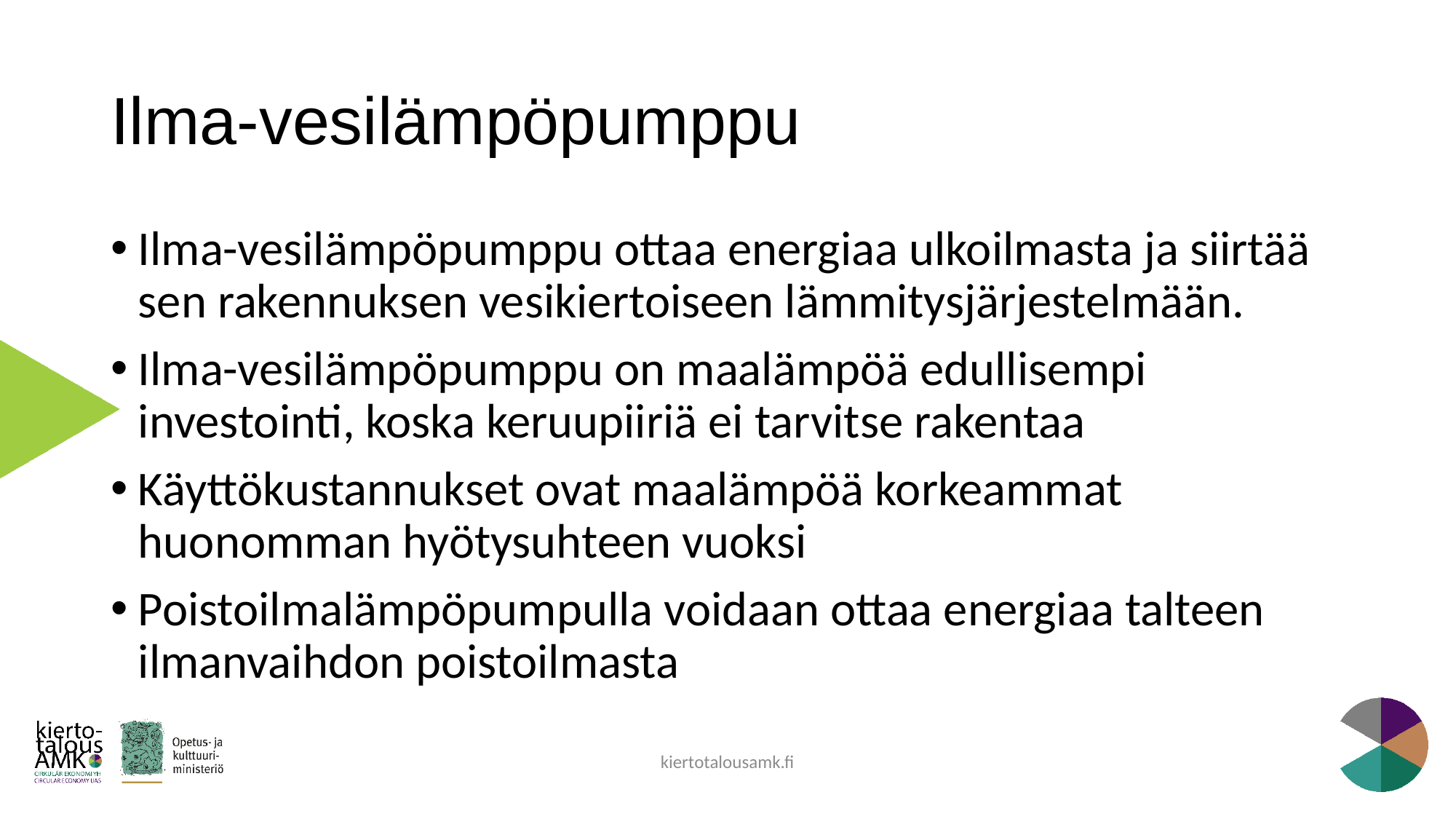

# Ilma-vesilämpöpumppu
Ilma-vesilämpöpumppu ottaa energiaa ulkoilmasta ja siirtää sen rakennuksen vesikiertoiseen lämmitysjärjestelmään.
Ilma-vesilämpöpumppu on maalämpöä edullisempi investointi, koska keruupiiriä ei tarvitse rakentaa
Käyttökustannukset ovat maalämpöä korkeammat huonomman hyötysuhteen vuoksi
Poistoilmalämpöpumpulla voidaan ottaa energiaa talteen ilmanvaihdon poistoilmasta

kiertotalousamk.fi